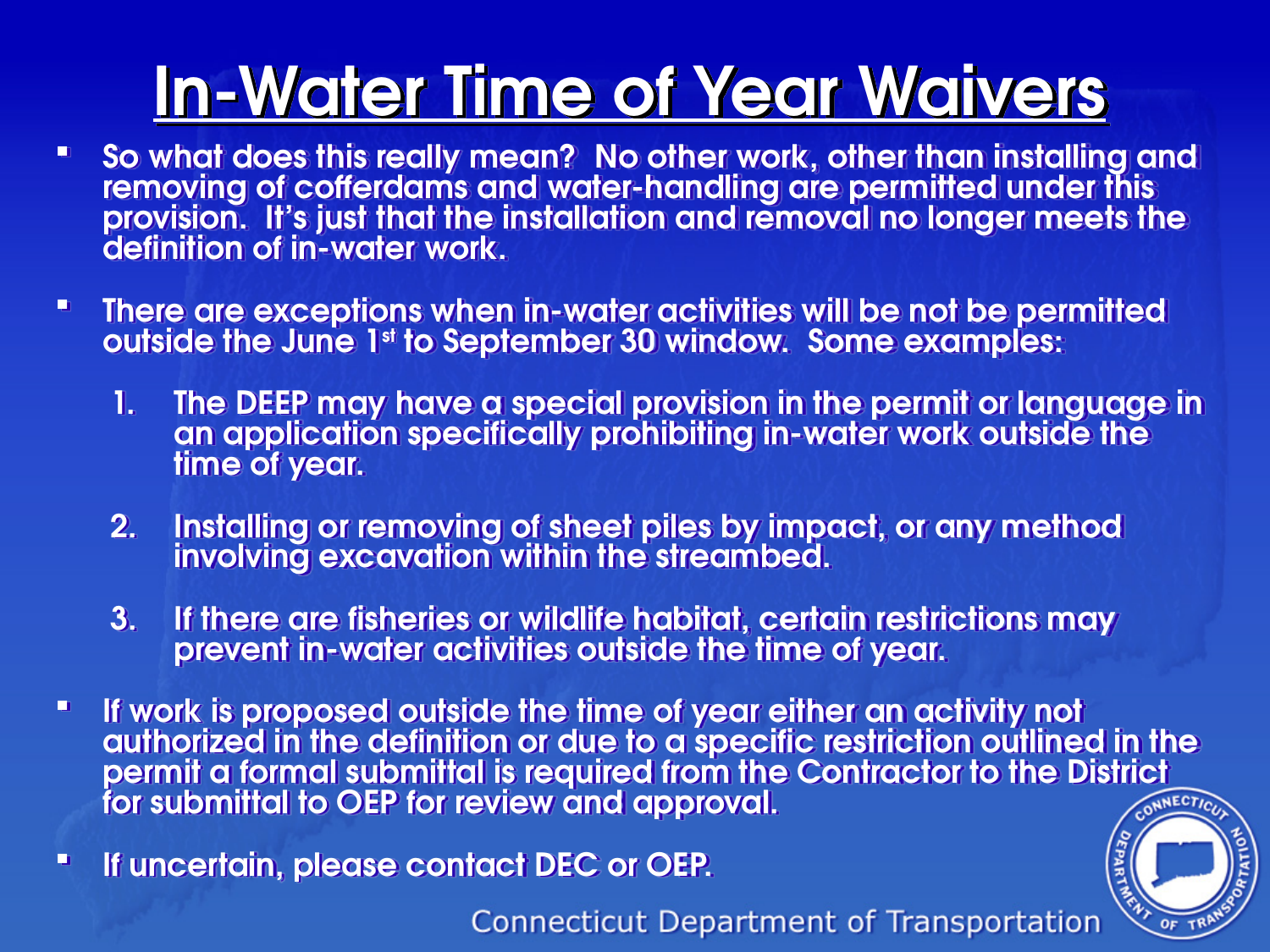

# In-Water Time of Year Waivers
So what does this really mean?  No other work, other than installing and removing of cofferdams and water-handling are permitted under this provision.  It’s just that the installation and removal no longer meets the definition of in-water work.
There are exceptions when in-water activities will be not be permitted outside the June 1st to September 30 window.  Some examples:
The DEEP may have a special provision in the permit or language in an application specifically prohibiting in-water work outside the time of year.
Installing or removing of sheet piles by impact, or any method involving excavation within the streambed.
If there are fisheries or wildlife habitat, certain restrictions may prevent in-water activities outside the time of year.
If work is proposed outside the time of year either an activity not authorized in the definition or due to a specific restriction outlined in the permit a formal submittal is required from the Contractor to the District for submittal to OEP for review and approval.
If uncertain, please contact DEC or OEP.